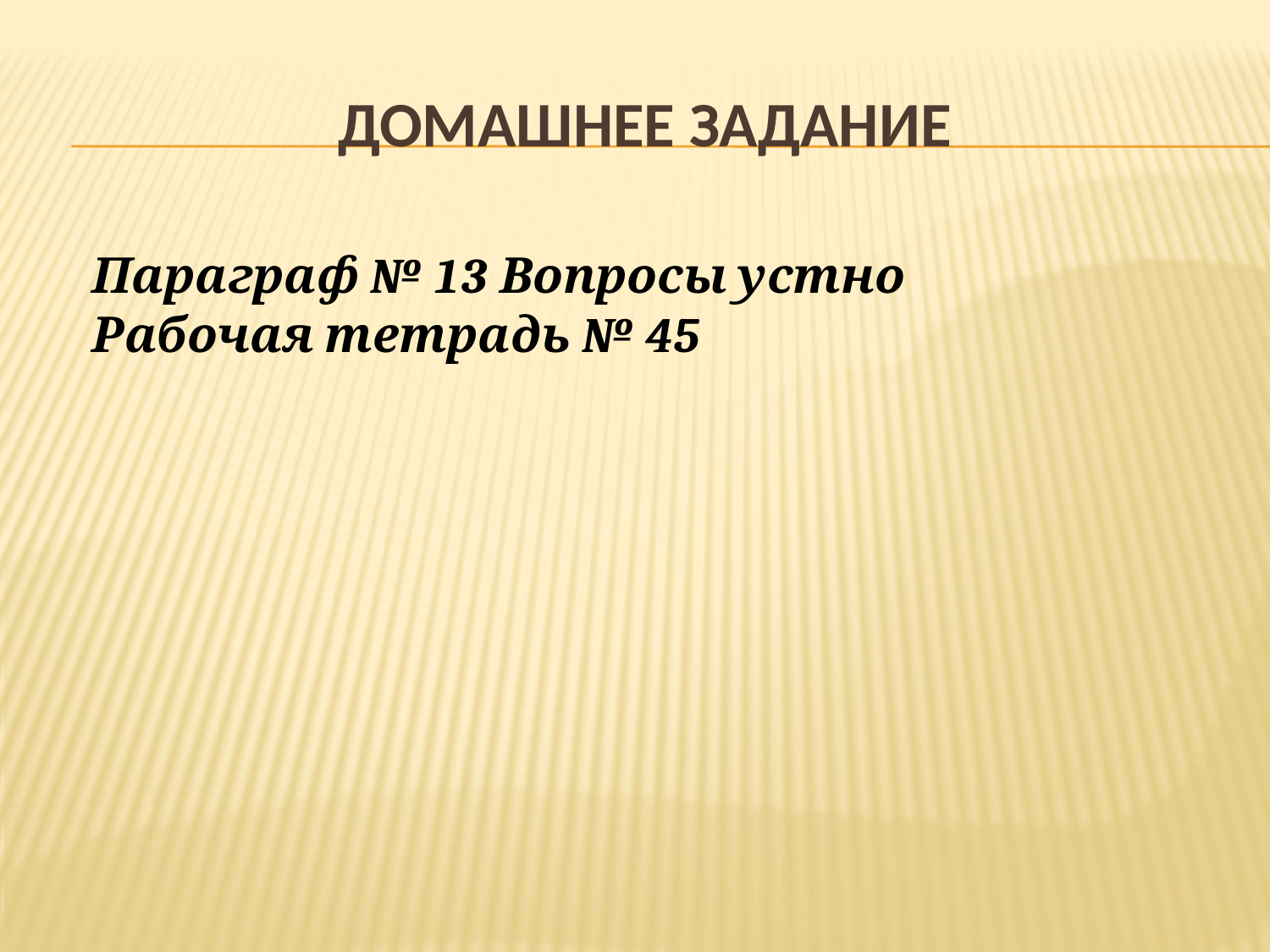

# Домашнее задание
Параграф № 13 Вопросы устно
Рабочая тетрадь № 45